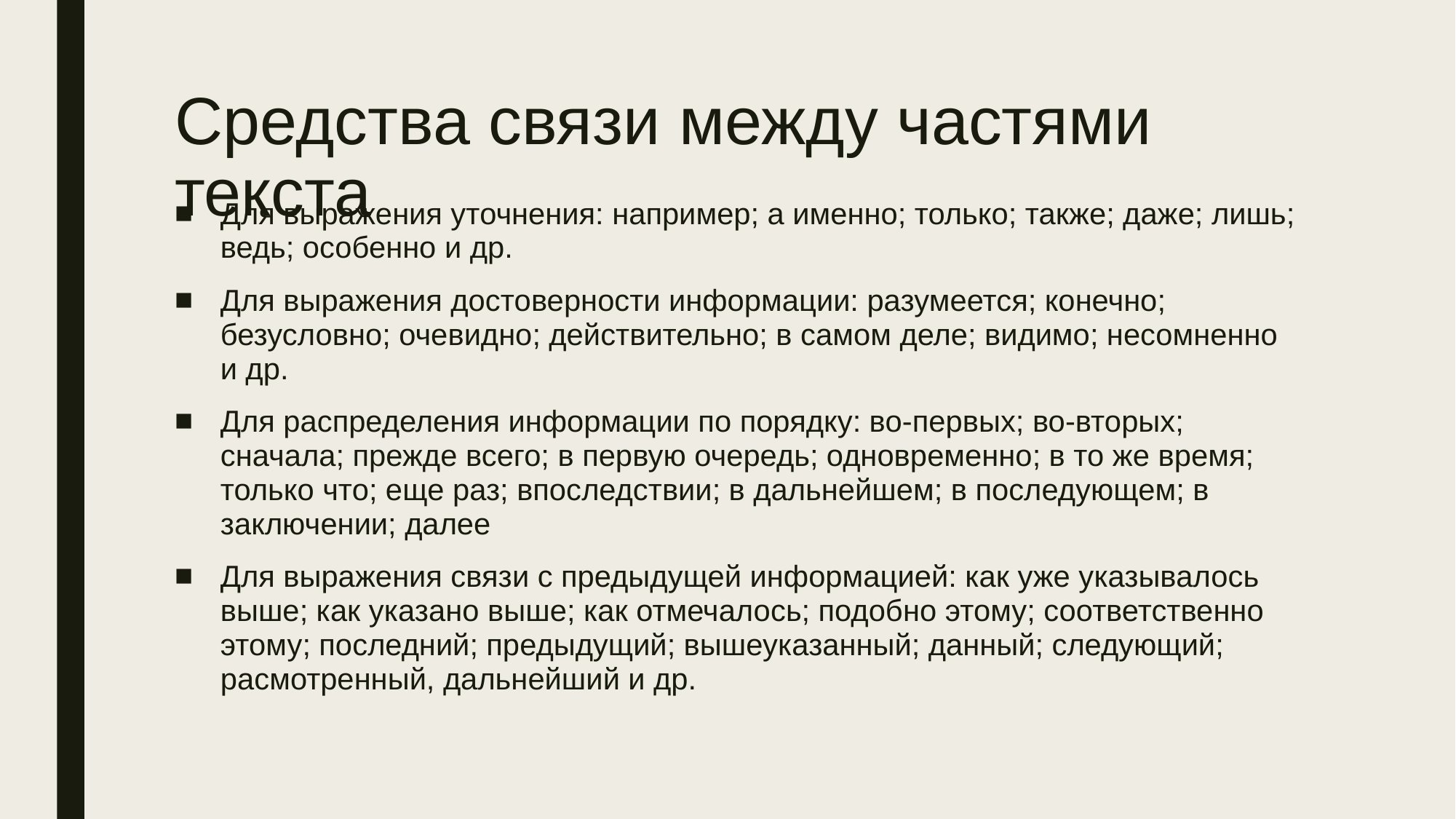

# Средства связи между частями текста
Для выражения уточнения: например; а именно; только; также; даже; лишь; ведь; особенно и др.
Для выражения достоверности информации: разумеется; конечно; безусловно; очевидно; действительно; в самом деле; видимо; несомненно и др.
Для распределения информации по порядку: во-первых; во-вторых; сначала; прежде всего; в первую очередь; одновременно; в то же время; только что; еще раз; впоследствии; в дальнейшем; в последующем; в заключении; далее
Для выражения связи с предыдущей информацией: как уже указывалось выше; как указано выше; как отмечалось; подобно этому; соответственно этому; последний; предыдущий; вышеуказанный; данный; следующий; расмотренный, дальнейший и др.